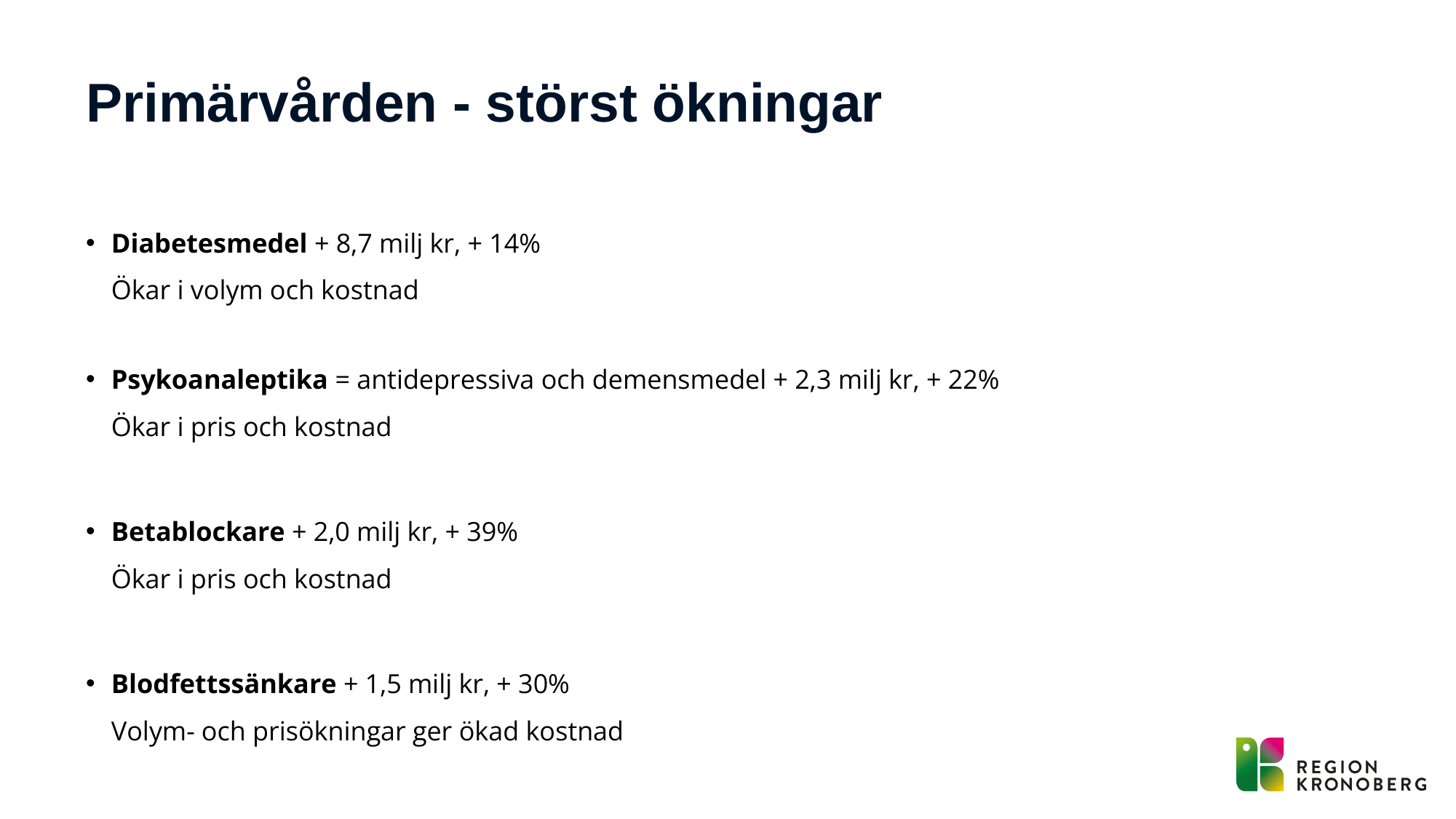

# Primärvården - störst ökningar
Diabetesmedel + 8,7 milj kr, + 14%
Ökar i volym och kostnad
Psykoanaleptika = antidepressiva och demensmedel + 2,3 milj kr, + 22%
Ökar i pris och kostnad
Betablockare + 2,0 milj kr, + 39%
Ökar i pris och kostnad
Blodfettssänkare + 1,5 milj kr, + 30%
Volym- och prisökningar ger ökad kostnad